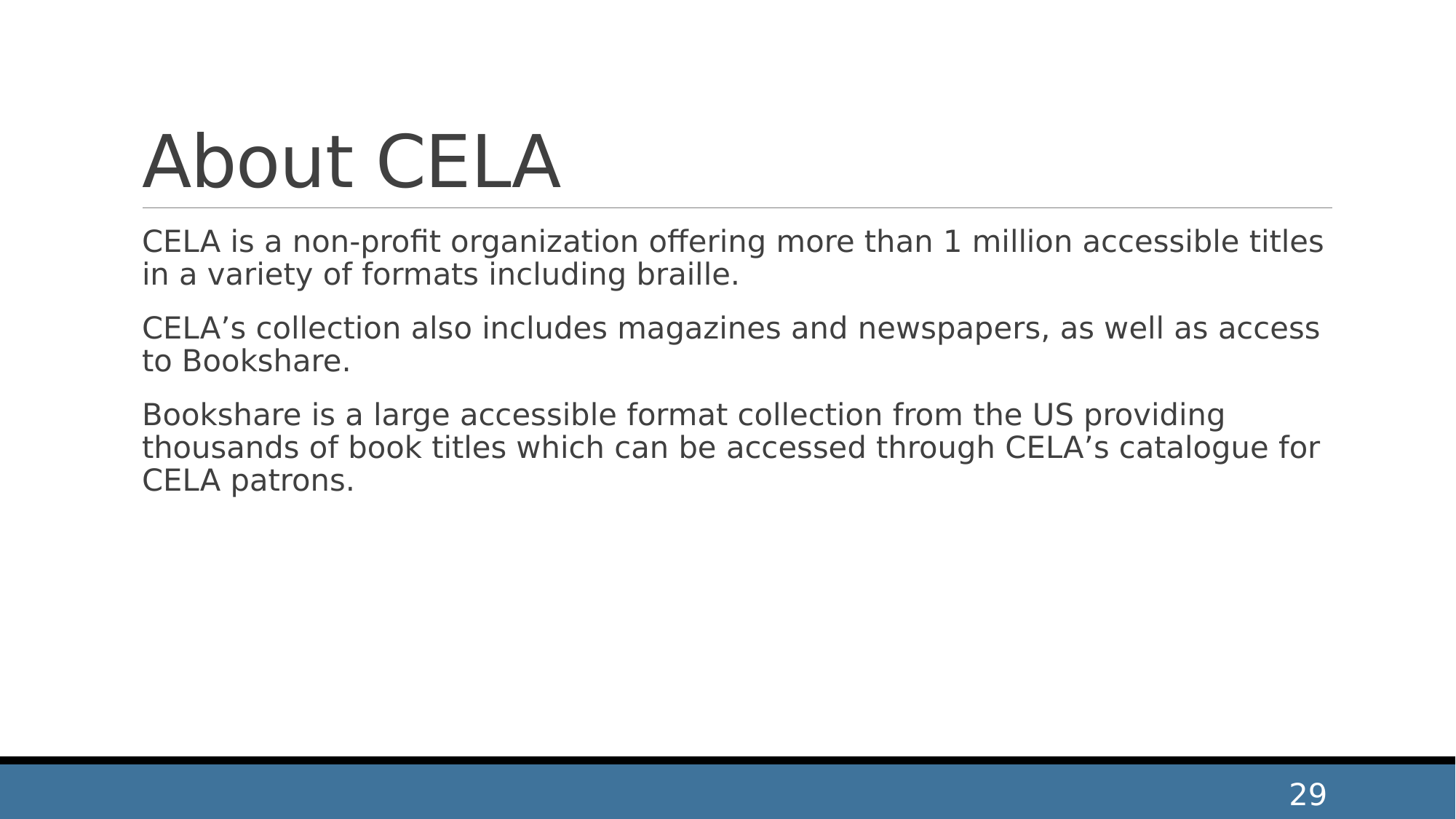

# About CELA
CELA is a non-profit organization offering more than 1 million accessible titles in a variety of formats including braille.
CELA’s collection also includes magazines and newspapers, as well as access to Bookshare.
Bookshare is a large accessible format collection from the US providing thousands of book titles which can be accessed through CELA’s catalogue for CELA patrons.

29